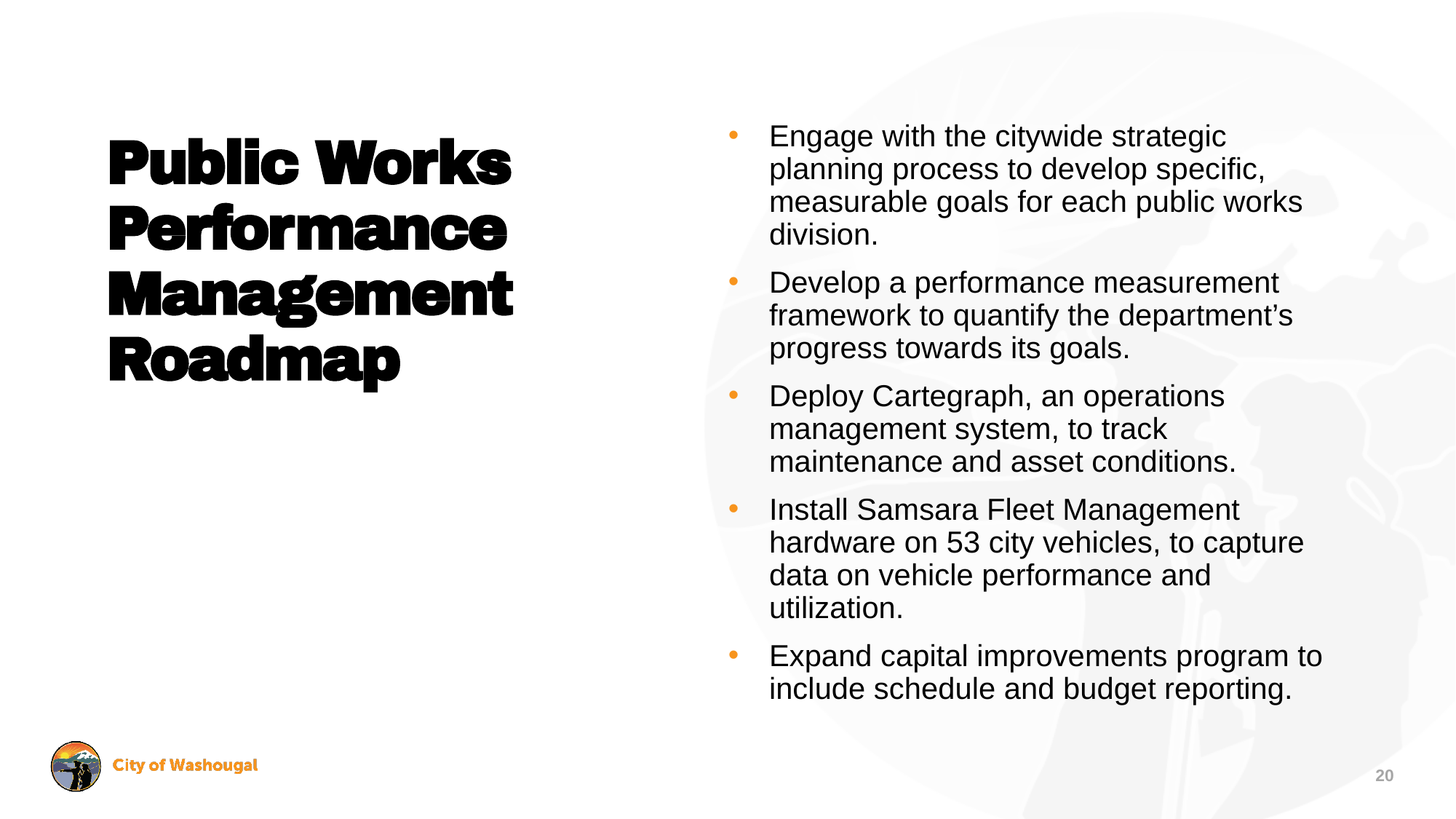

# Public Works Performance Management Roadmap
Engage with the citywide strategic planning process to develop specific, measurable goals for each public works division.
Develop a performance measurement framework to quantify the department’s progress towards its goals.
Deploy Cartegraph, an operations management system, to track maintenance and asset conditions.
Install Samsara Fleet Management hardware on 53 city vehicles, to capture data on vehicle performance and utilization.
Expand capital improvements program to include schedule and budget reporting.